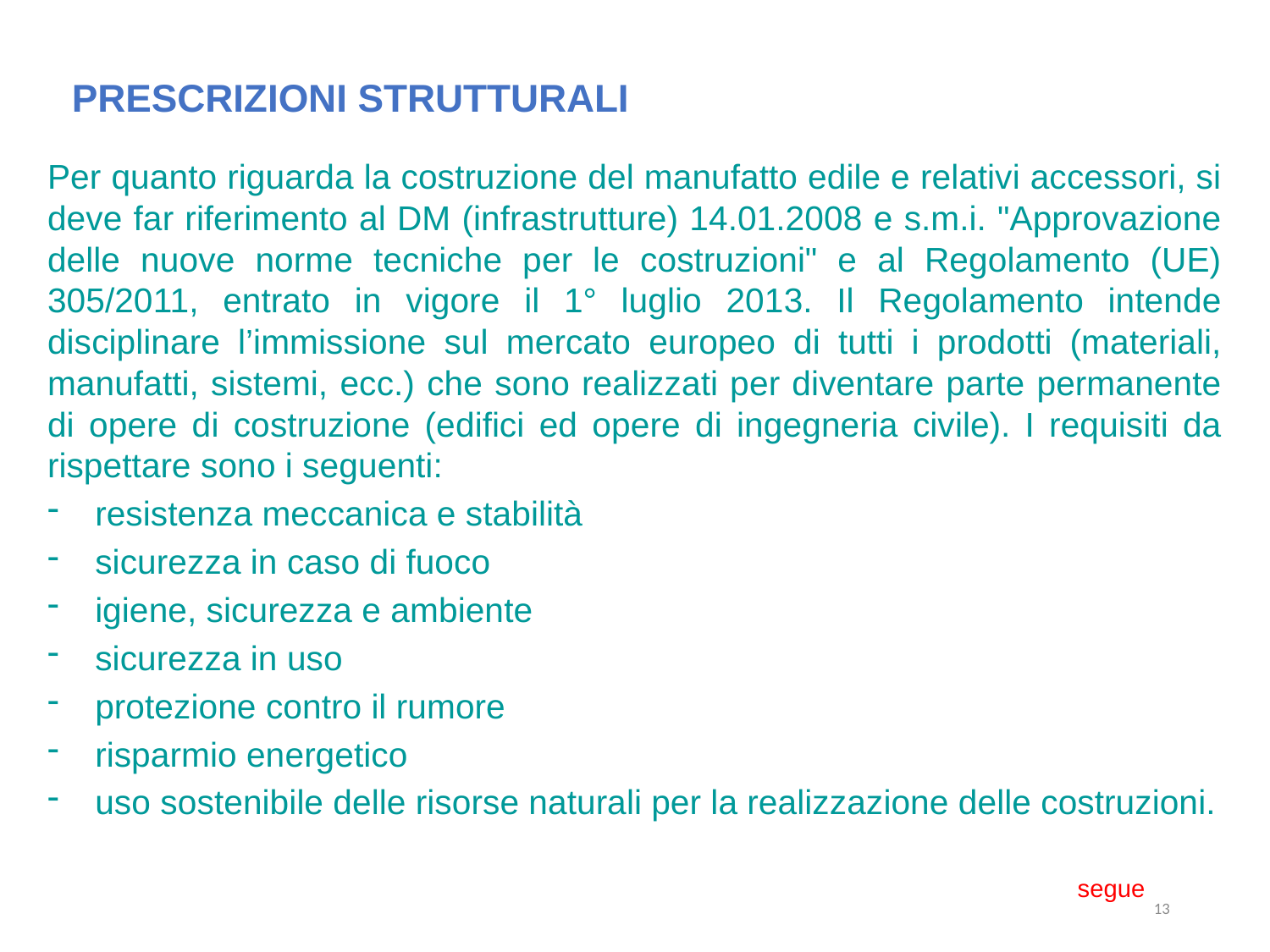

PRESCRIZIONI STRUTTURALI
Per quanto riguarda la costruzione del manufatto edile e relativi accessori, si deve far riferimento al DM (infrastrutture) 14.01.2008 e s.m.i. "Approvazione delle nuove norme tecniche per le costruzioni" e al Regolamento (UE) 305/2011, entrato in vigore il 1° luglio 2013. Il Regolamento intende disciplinare l’immissione sul mercato europeo di tutti i prodotti (materiali, manufatti, sistemi, ecc.) che sono realizzati per diventare parte permanente di opere di costruzione (edifici ed opere di ingegneria civile). I requisiti da rispettare sono i seguenti:
resistenza meccanica e stabilità
sicurezza in caso di fuoco
igiene, sicurezza e ambiente
sicurezza in uso
protezione contro il rumore
risparmio energetico
uso sostenibile delle risorse naturali per la realizzazione delle costruzioni.
segue
13